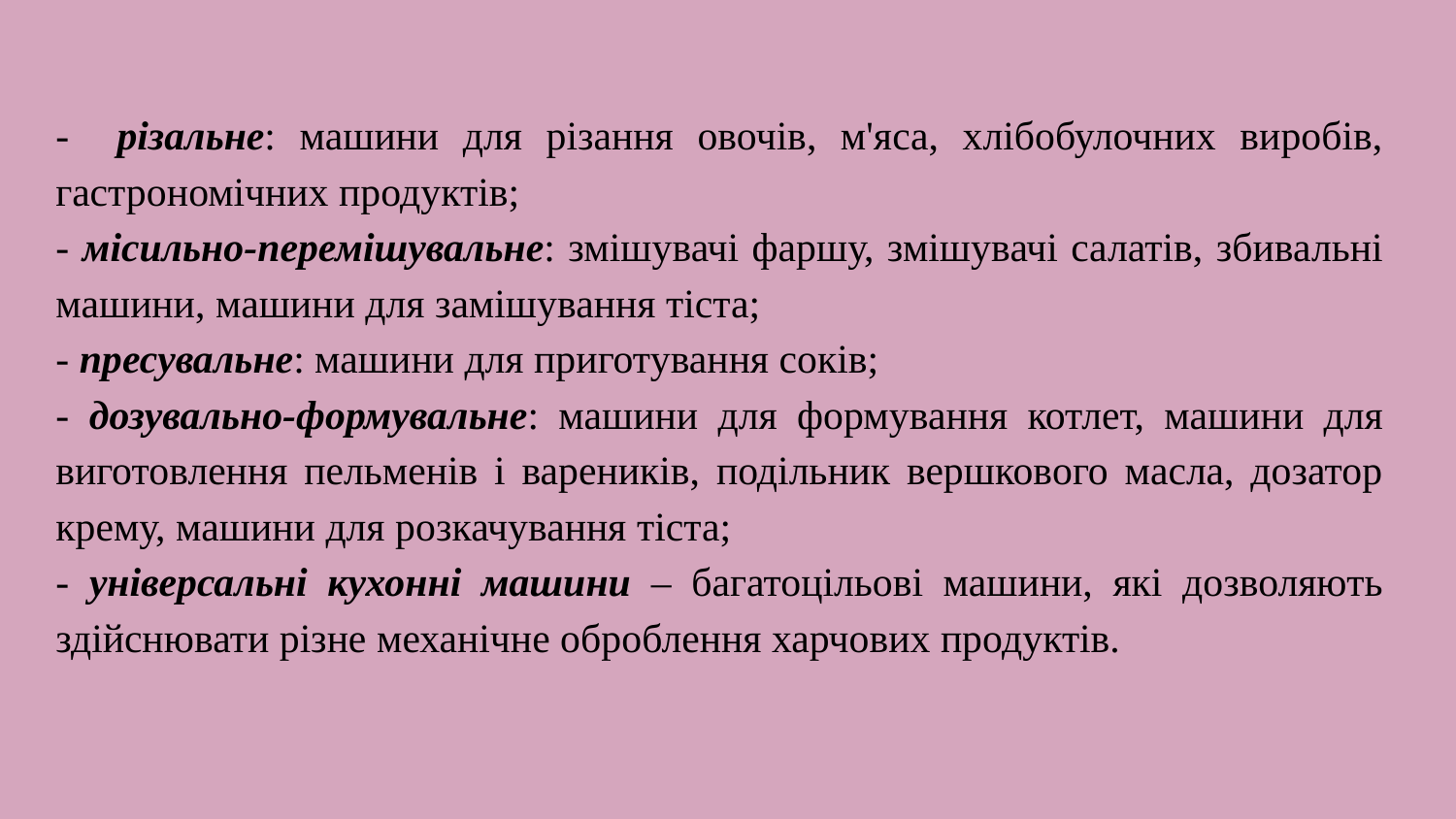

-  різальне: машини для різання овочів, м'яса, хлібобулочних виробів, гастрономічних продуктів;
- місильно-перемішувальне: змішувачі фаршу, змішувачі салатів, збивальні машини, машини для замішування тіста;
- пресувальне: машини для приготування соків;
- дозувально-формувальне: машини для формування котлет, машини для виготовлення пельменів і вареників, подільник вершкового масла, дозатор крему, машини для розкачування тіста;
- універсальні кухонні машини – багатоцільові машини, які дозволяють здійснювати різне механічне оброблення харчових продуктів.